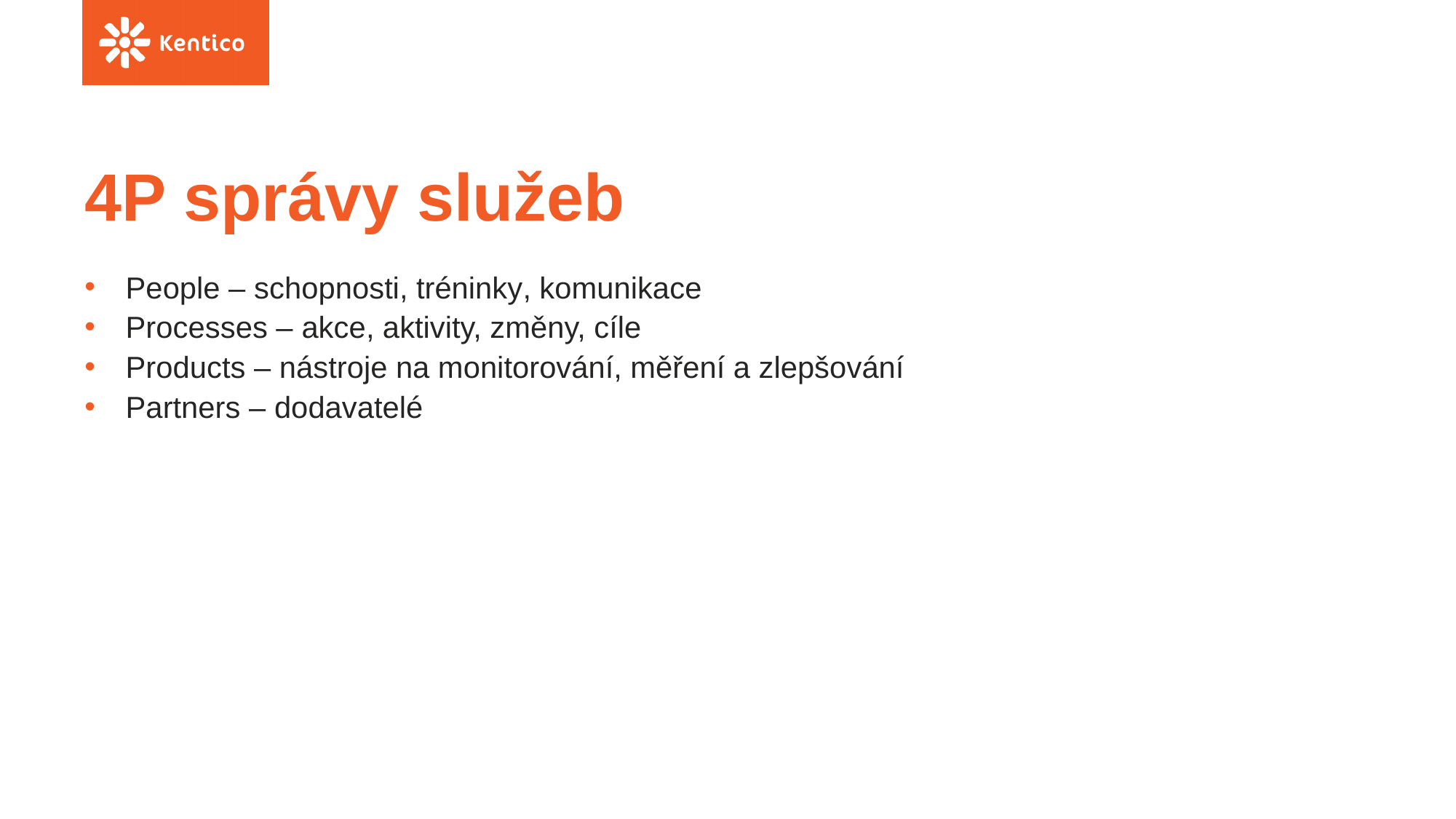

# 4P správy služeb
People – schopnosti, tréninky, komunikace
Processes – akce, aktivity, změny, cíle
Products – nástroje na monitorování, měření a zlepšování
Partners – dodavatelé